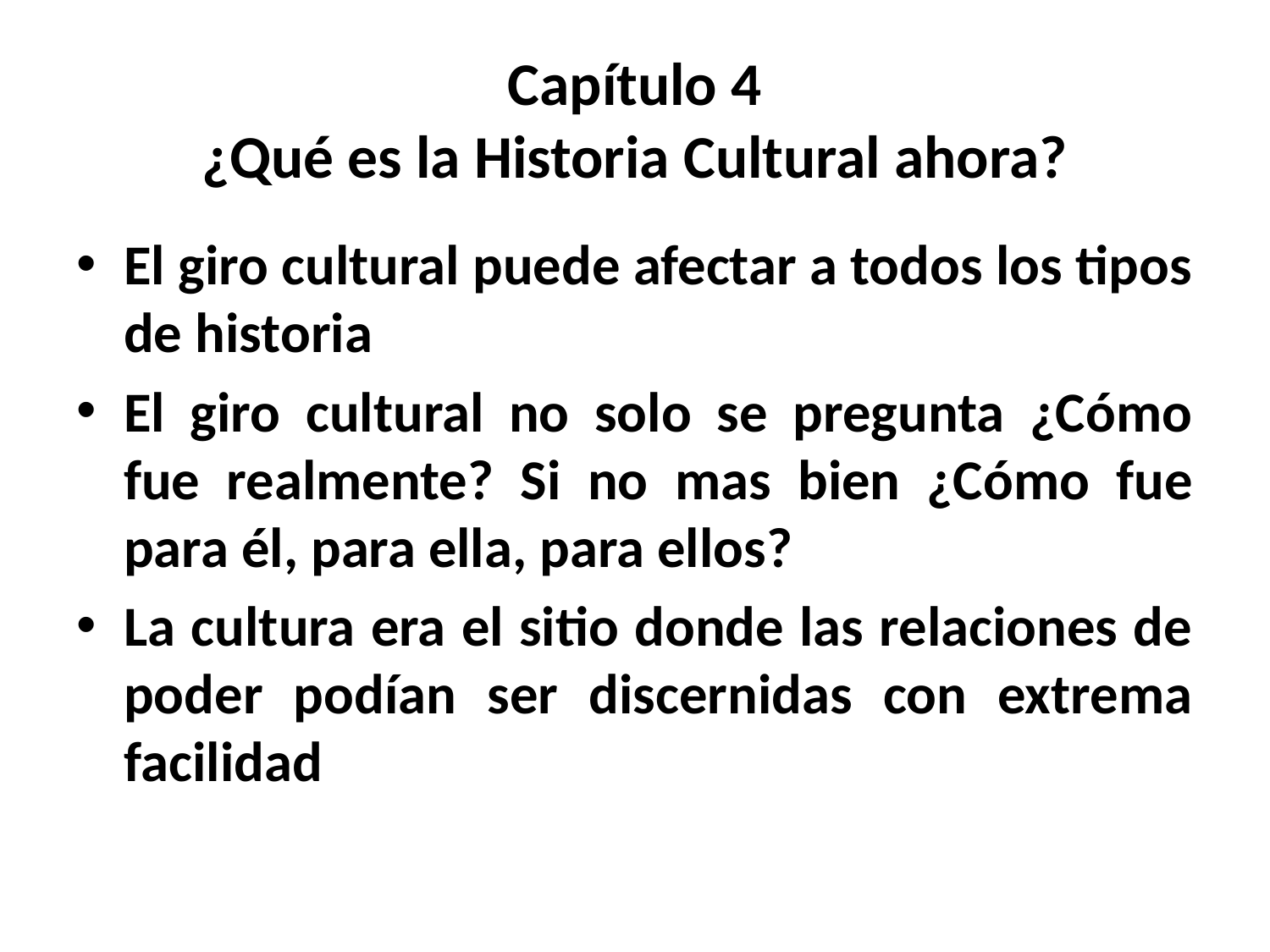

# Capítulo 4 ¿Qué es la Historia Cultural ahora?
El giro cultural puede afectar a todos los tipos de historia
El giro cultural no solo se pregunta ¿Cómo fue realmente? Si no mas bien ¿Cómo fue para él, para ella, para ellos?
La cultura era el sitio donde las relaciones de poder podían ser discernidas con extrema facilidad